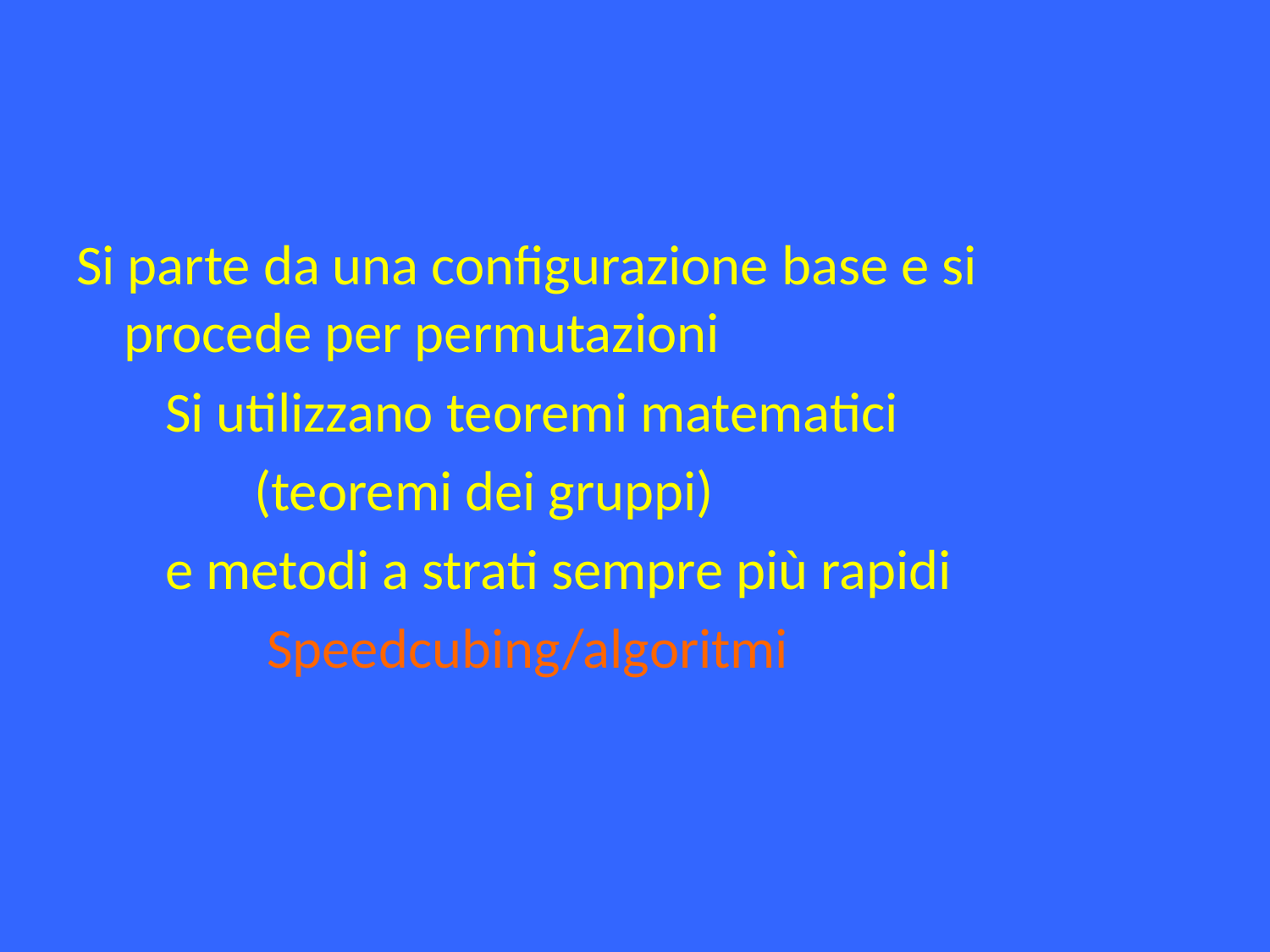

#
Si parte da una configurazione base e si                procede per permutazioni
       Si utilizzano teoremi matematici
              (teoremi dei gruppi)
       e metodi a strati sempre più rapidi
               Speedcubing/algoritmi